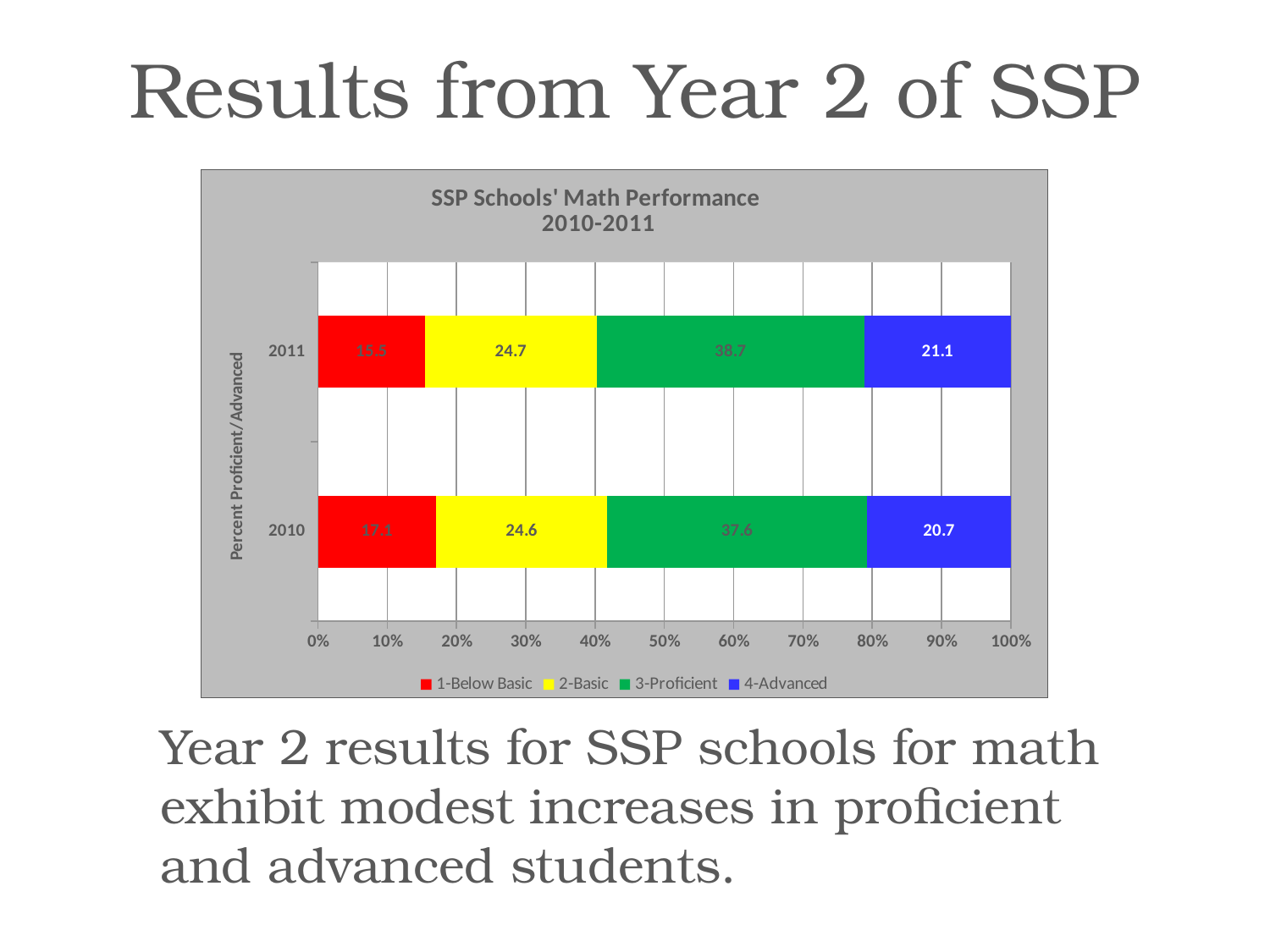

# Results from Year 2 of SSP

### Chart: SSP Schools' Math Performance
2010-2011

| Category | 1-Below Basic | 2-Basic | 3-Proficient | 4-Advanced |
|---|---|---|---|---|
| 2010 | 17.1 | 24.6 | 37.6 | 20.7 |
| 2011 | 15.5 | 24.7 | 38.7 | 21.1 |
Year 2 results for SSP schools for math exhibit modest increases in proficient and advanced students.